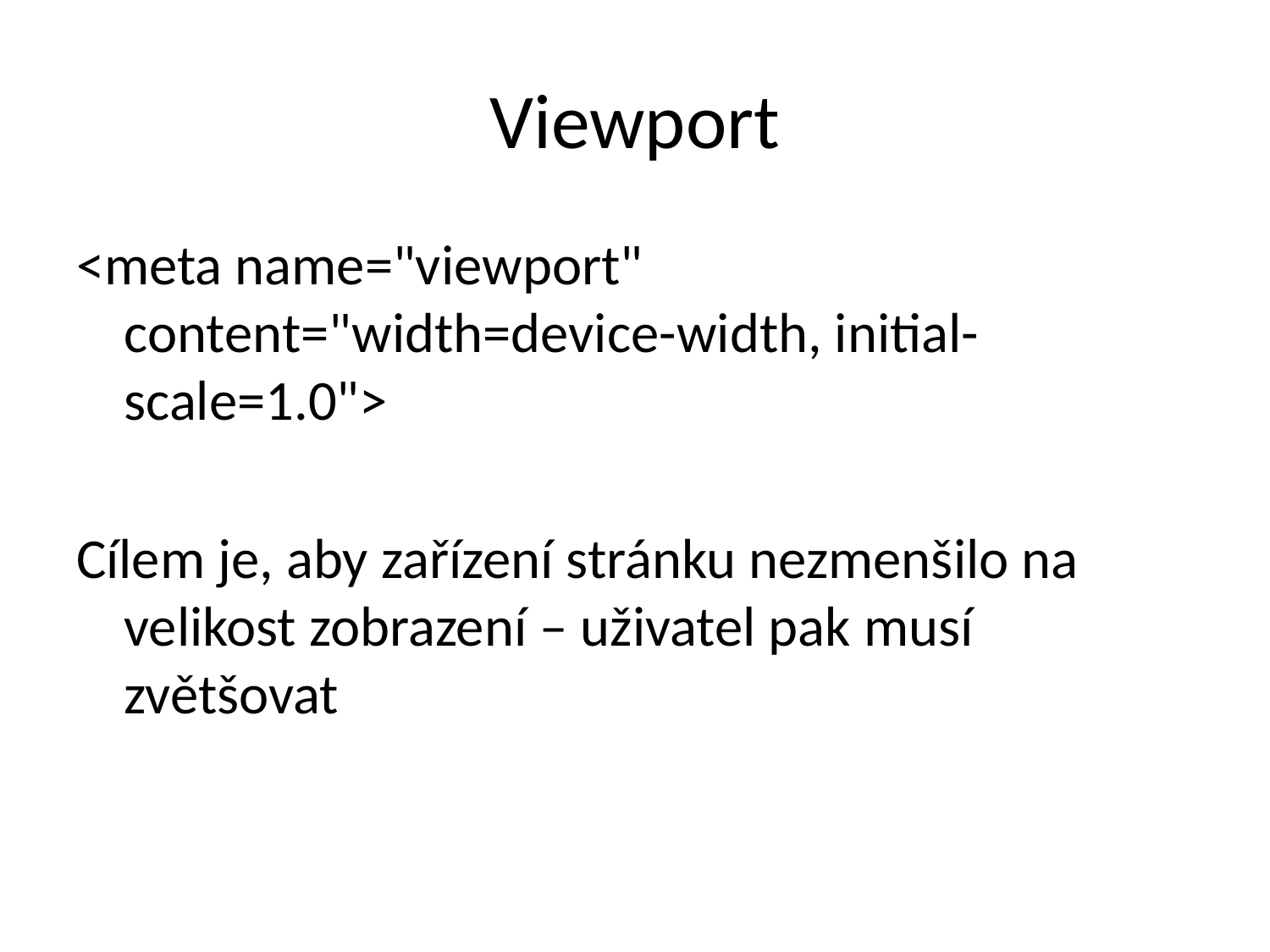

# Viewport
<meta name="viewport" content="width=device-width, initial-scale=1.0">

Cílem je, aby zařízení stránku nezmenšilo na velikost zobrazení – uživatel pak musí zvětšovat